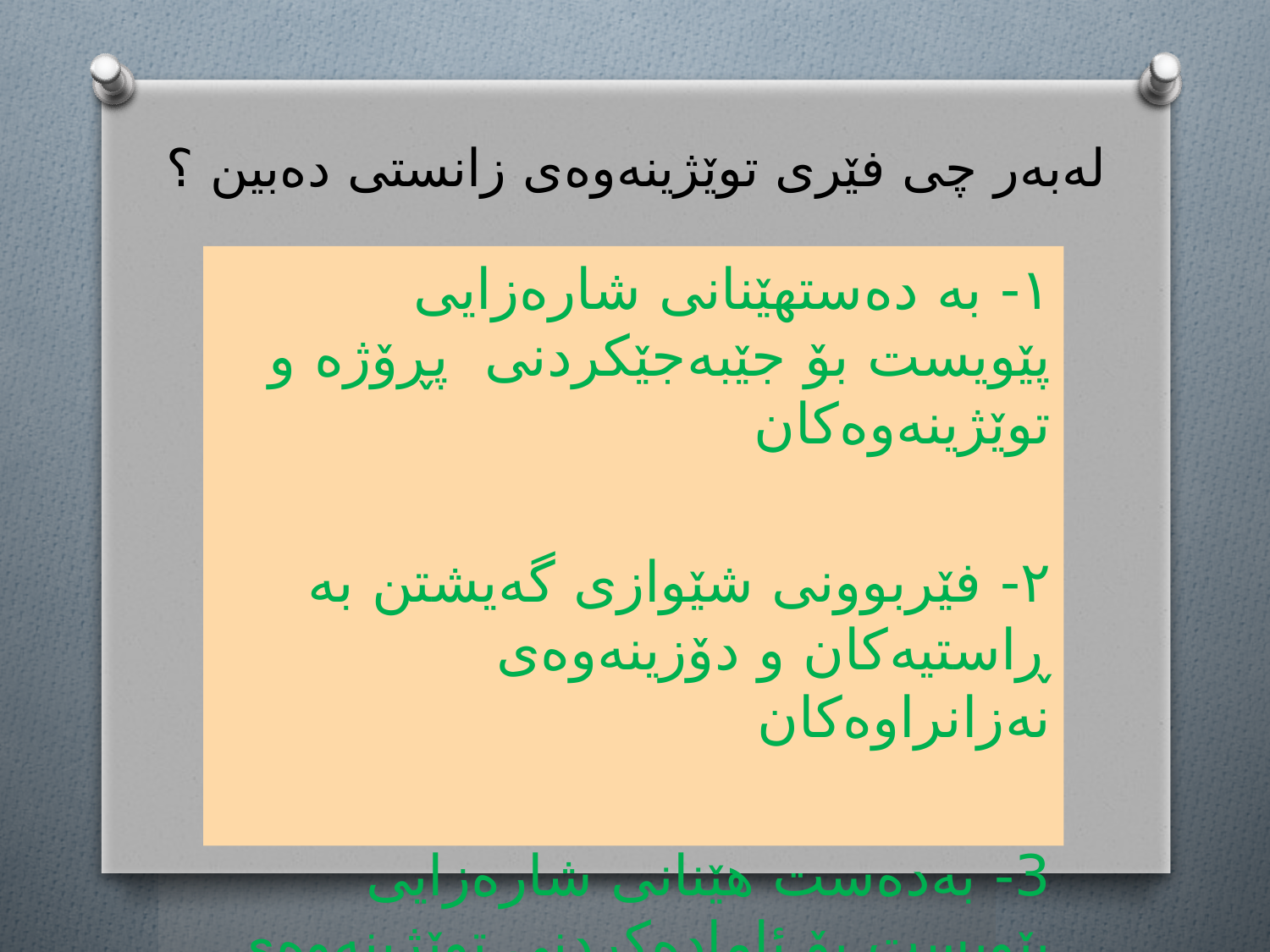

# له‌به‌ر چی فێری توێژینه‌وه‌ی زانستی ده‌بین ؟
١- به‌ ده‌ستهێنانی شاره‌زایی پێویست‌ بۆ جێبه‌جێكردنی  پڕۆژە‌ و توێژینه‌وه‌كان

٢- فێربوونی شێوازی گه‌یشتن به‌ ڕاستیه‌كان و دۆزینه‌وه‌ی نه‌زانراوه‌كان

3- به‌ده‌ست هێنانی شاره‌زایی پێویست بۆ ئاماده‌كردنی توێژینه‌وه‌ی ده‌رچوون له‌ قۆناغەكانی خوێندنی باڵا